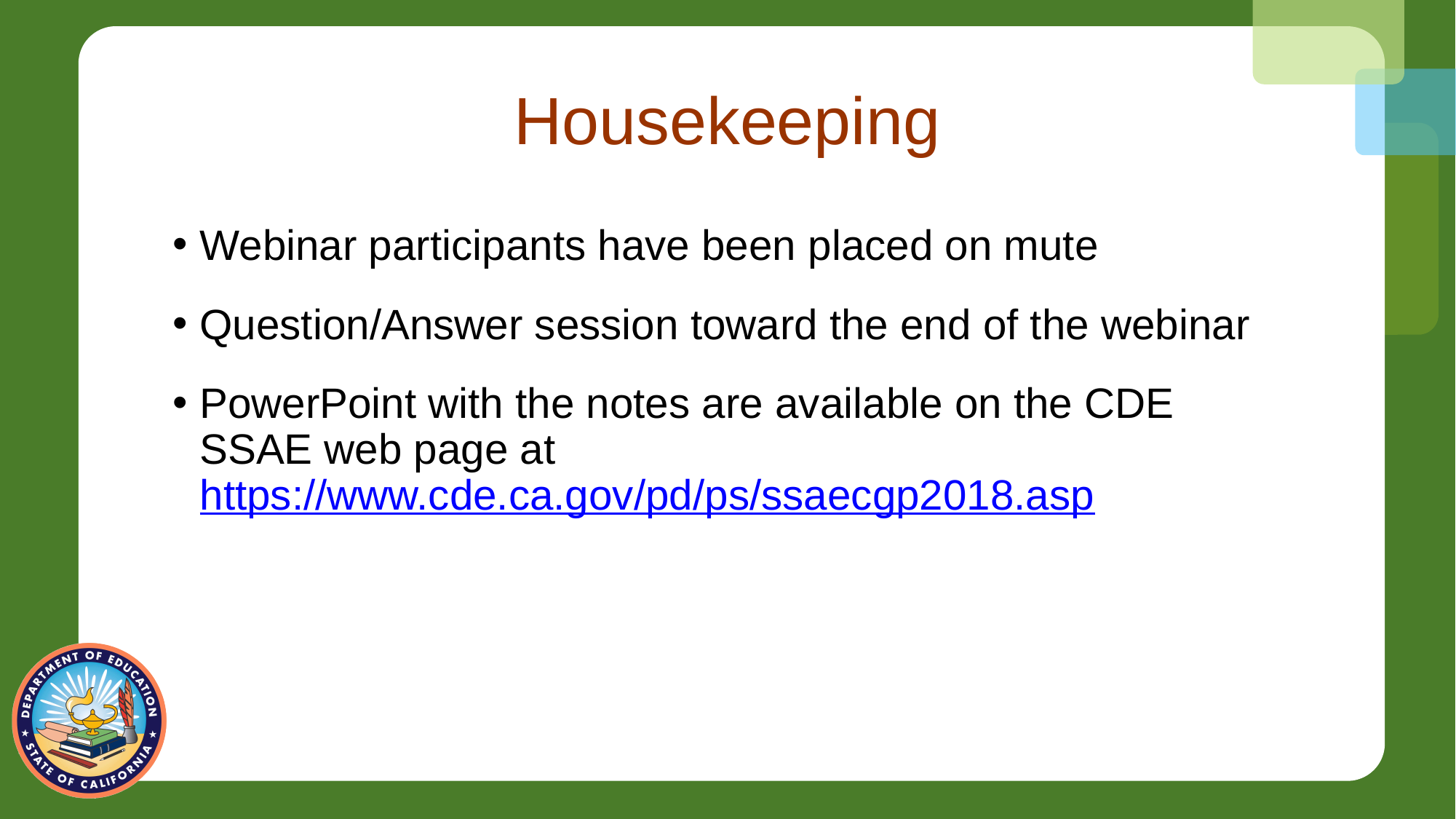

# Housekeeping
Webinar participants have been placed on mute
Question/Answer session toward the end of the webinar
PowerPoint with the notes are available on the CDE SSAE web page at https://www.cde.ca.gov/pd/ps/ssaecgp2018.asp